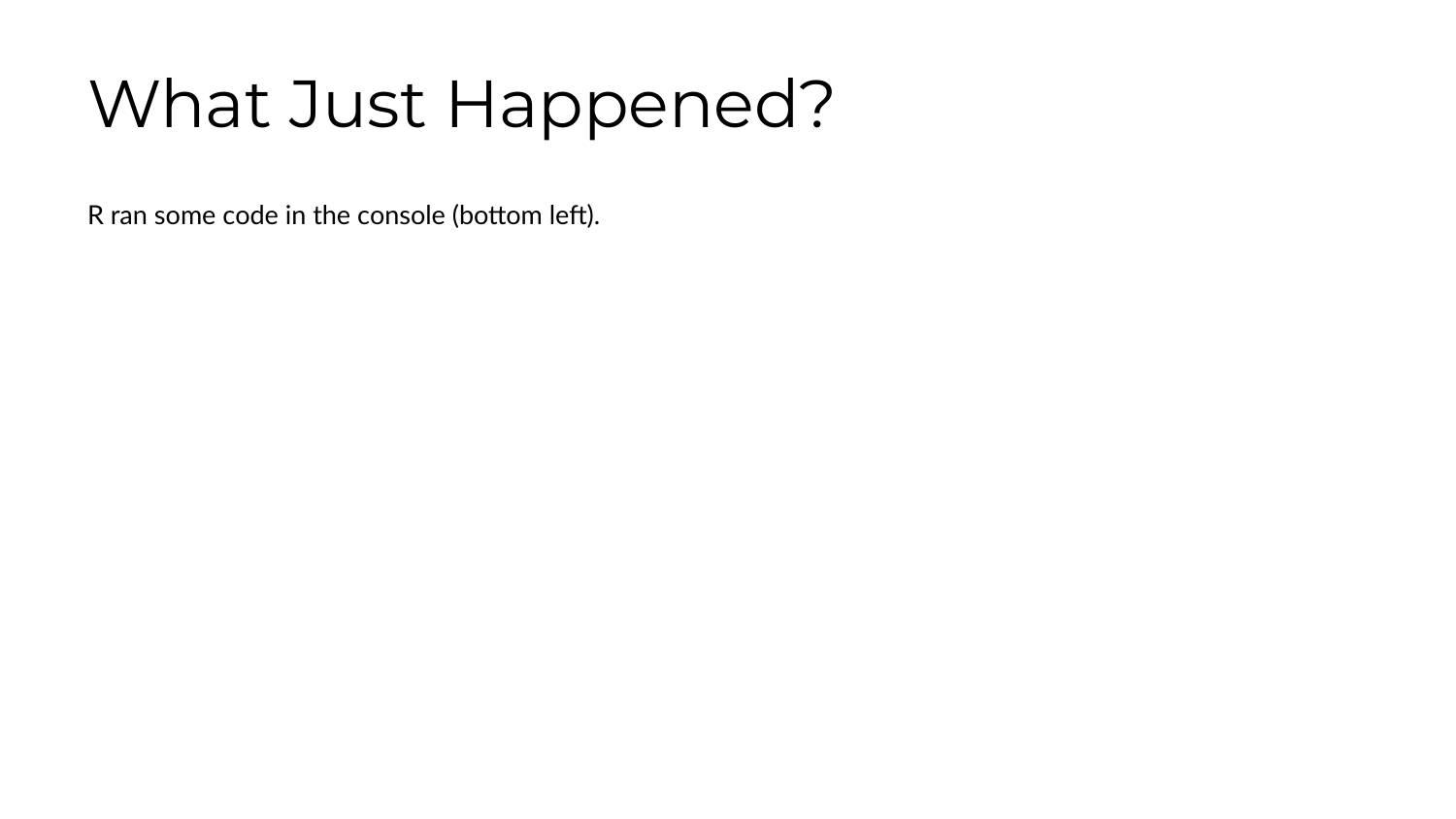

# What Just Happened?
R ran some code in the console (bottom left).